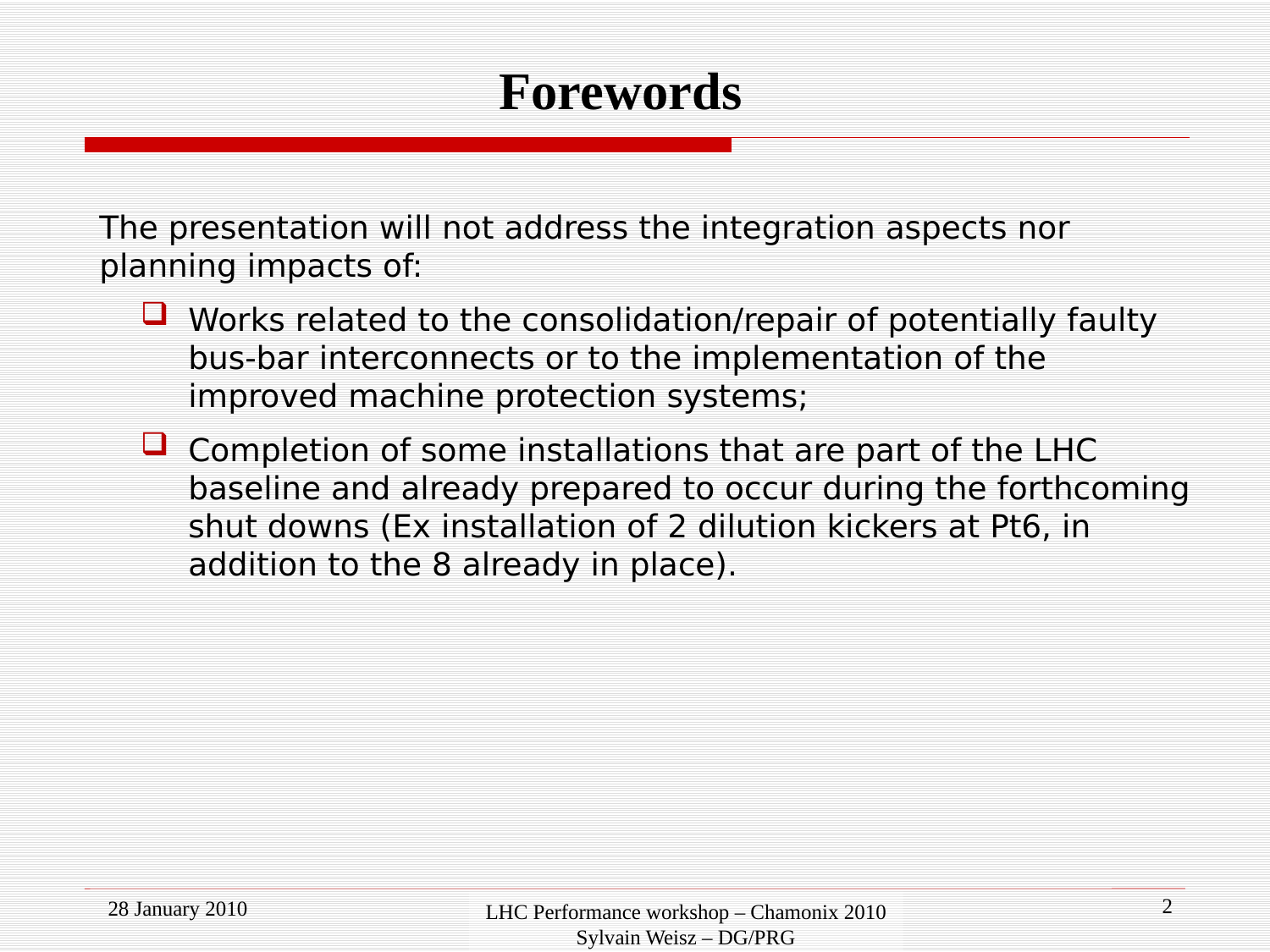

# Forewords
	The presentation will not address the integration aspects nor planning impacts of:
Works related to the consolidation/repair of potentially faulty bus-bar interconnects or to the implementation of the improved machine protection systems;
Completion of some installations that are part of the LHC baseline and already prepared to occur during the forthcoming shut downs (Ex installation of 2 dilution kickers at Pt6, in addition to the 8 already in place).

2
28 January 2010
LHC Performance workshop – Chamonix 2010 Sylvain Weisz – DG/PRG